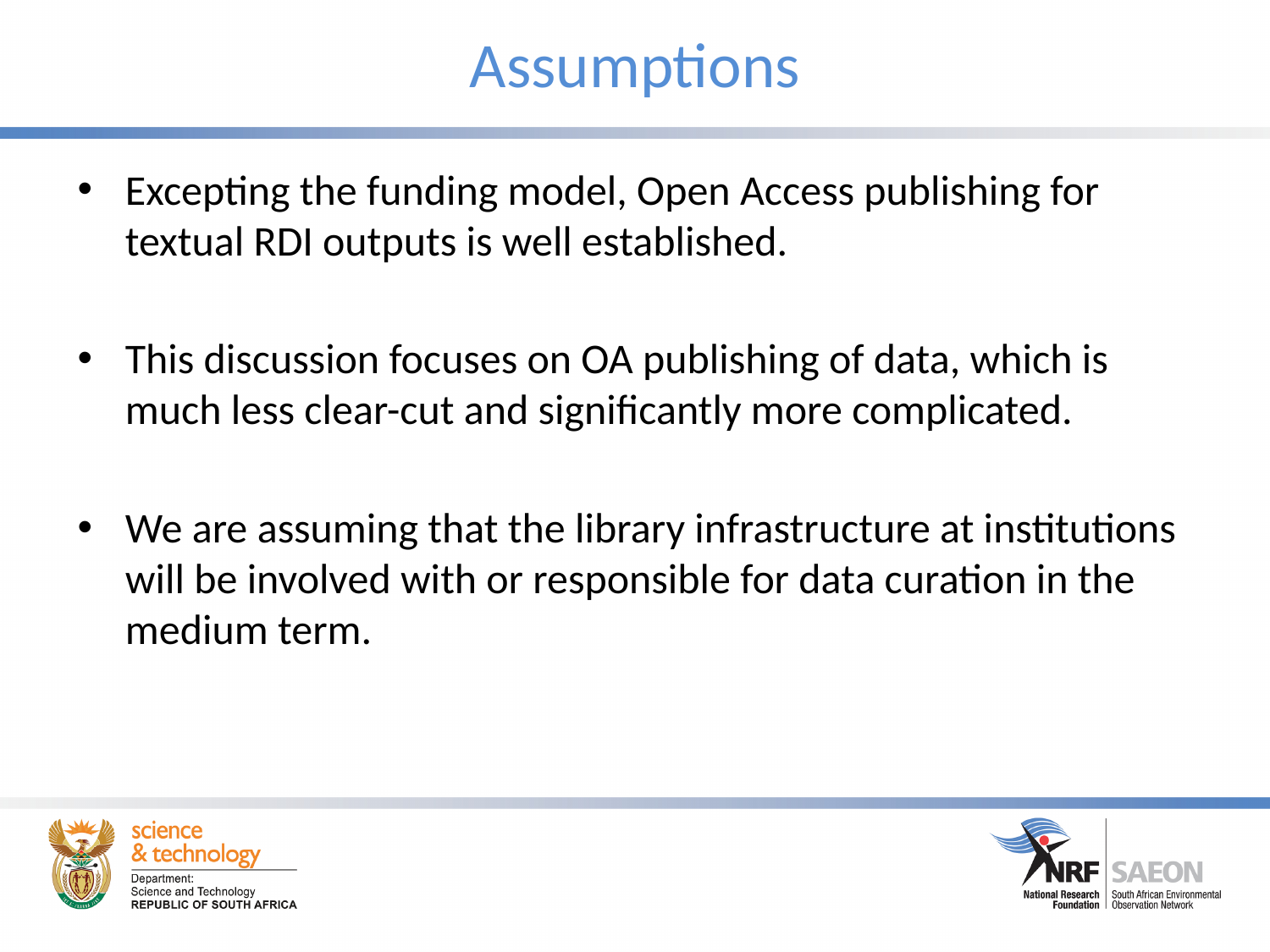

# Assumptions
Excepting the funding model, Open Access publishing for textual RDI outputs is well established.

This discussion focuses on OA publishing of data, which is much less clear-cut and significantly more complicated.

We are assuming that the library infrastructure at institutions will be involved with or responsible for data curation in the medium term.